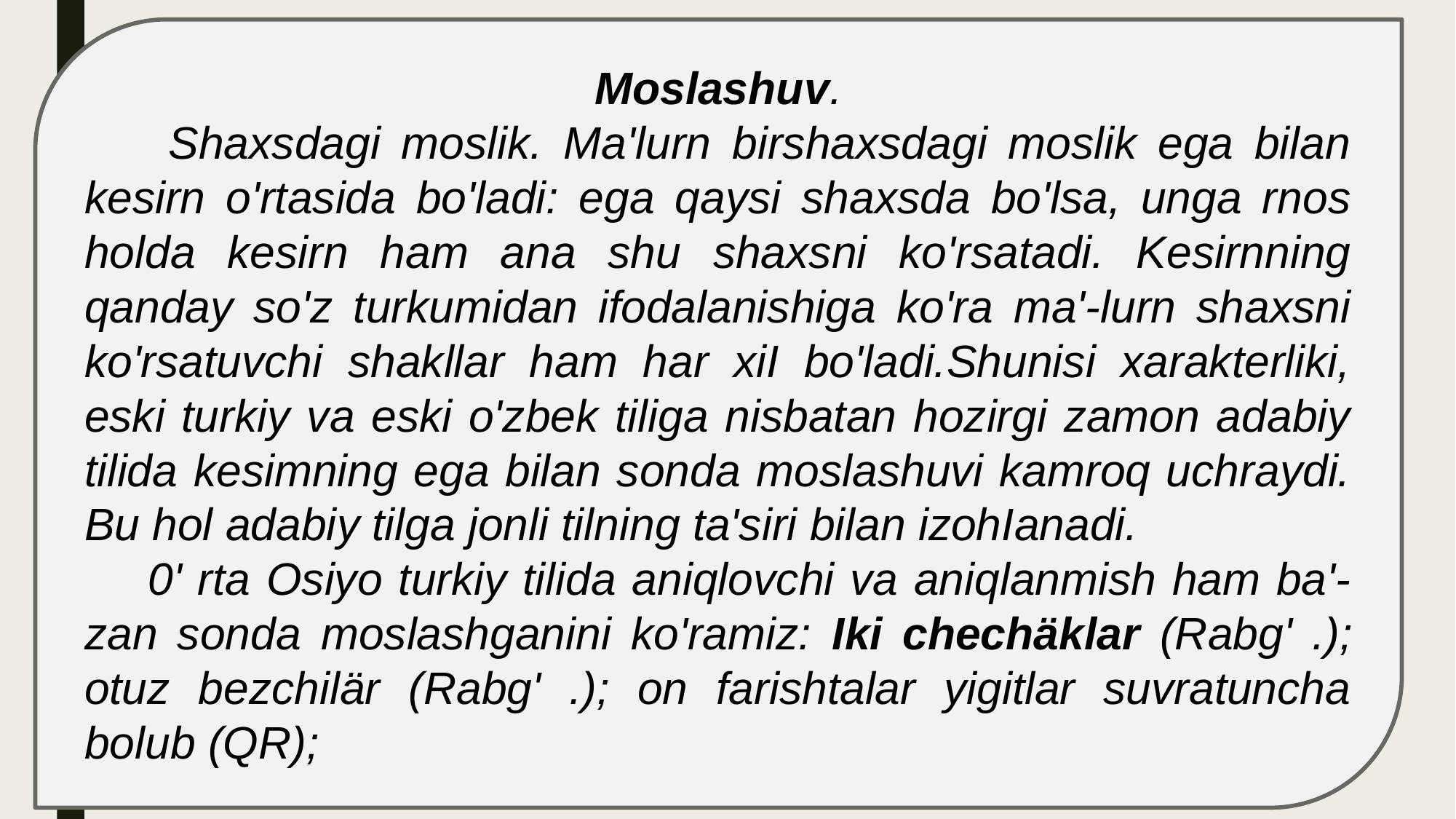

Moslashuv.
    Shaxsdagi moslik. Ma'lurn birshaxsdagi moslik ega bilan kesirn o'rtasida bo'ladi: ega qaysi shaxsda bo'lsa, unga rnos holda kesirn ham ana shu shaxsni ko'rsatadi. Kesirnning qanday so'z turkumidan ifodalanishiga ko'ra ma'-lurn shaxsni ko'rsatuvchi shakllar ham har xiI bo'ladi.Shunisi xarakterliki, eski turkiy va eski o'zbek tiliga nisbatan hozirgi zamon adabiy tilida kesimning ega bilan sonda moslashuvi kamroq uchraydi. Bu hol adabiy tilga jonli tilning ta'siri bilan izohIanadi.
    0' rta Osiyo turkiy tilida aniqlovchi va aniqlanmish ham ba'-zan sonda moslashganini ko'ramiz: Iki chechäklar (Rabg' .); otuz bezchilär (Rabg' .); on farishtalar yigitlar suvratuncha bolub (QR);